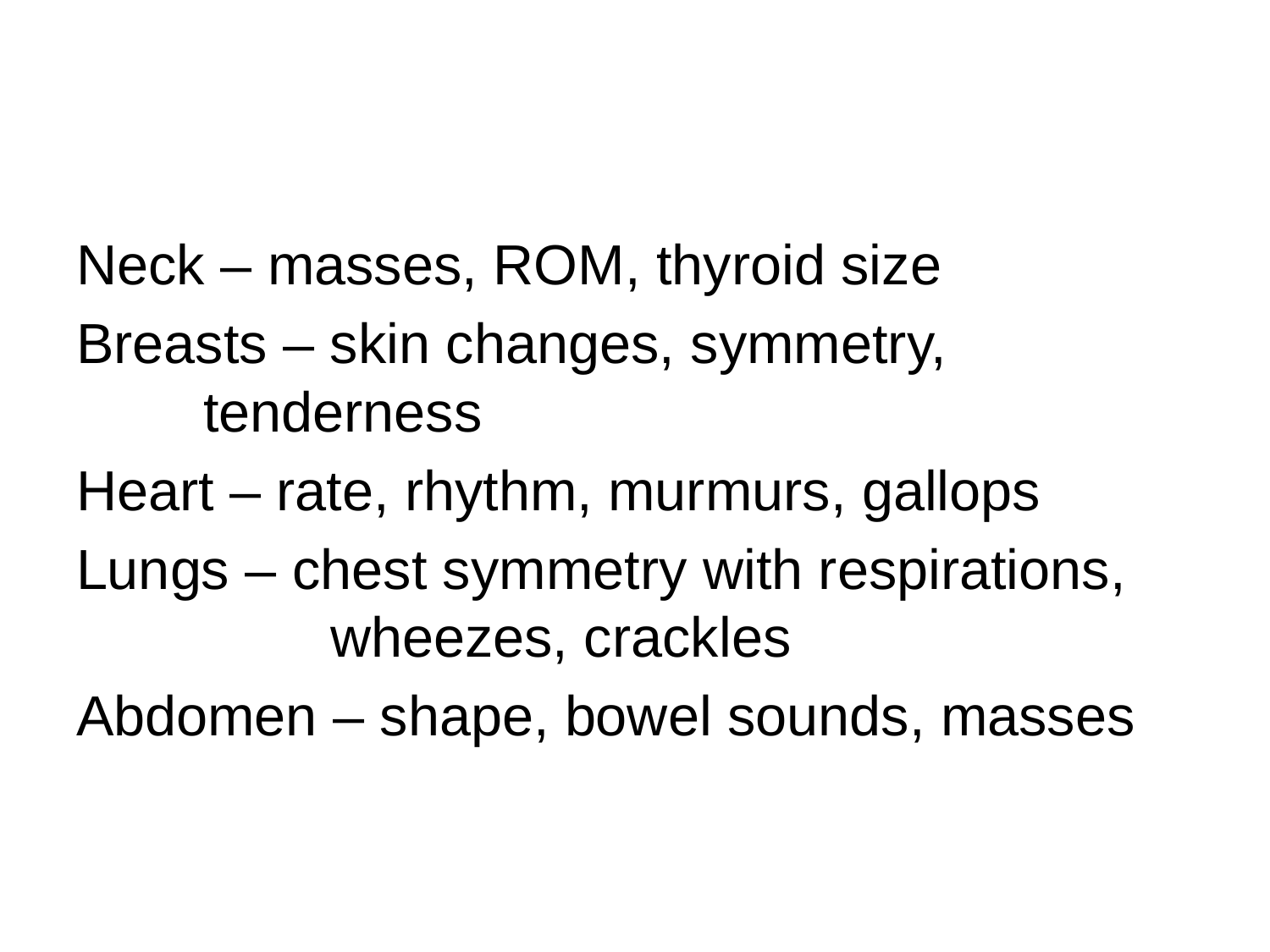

#
Neck – masses, ROM, thyroid size
Breasts – skin changes, symmetry, 			tenderness
Heart – rate, rhythm, murmurs, gallops
Lungs – chest symmetry with respirations, 		wheezes, crackles
Abdomen – shape, bowel sounds, masses